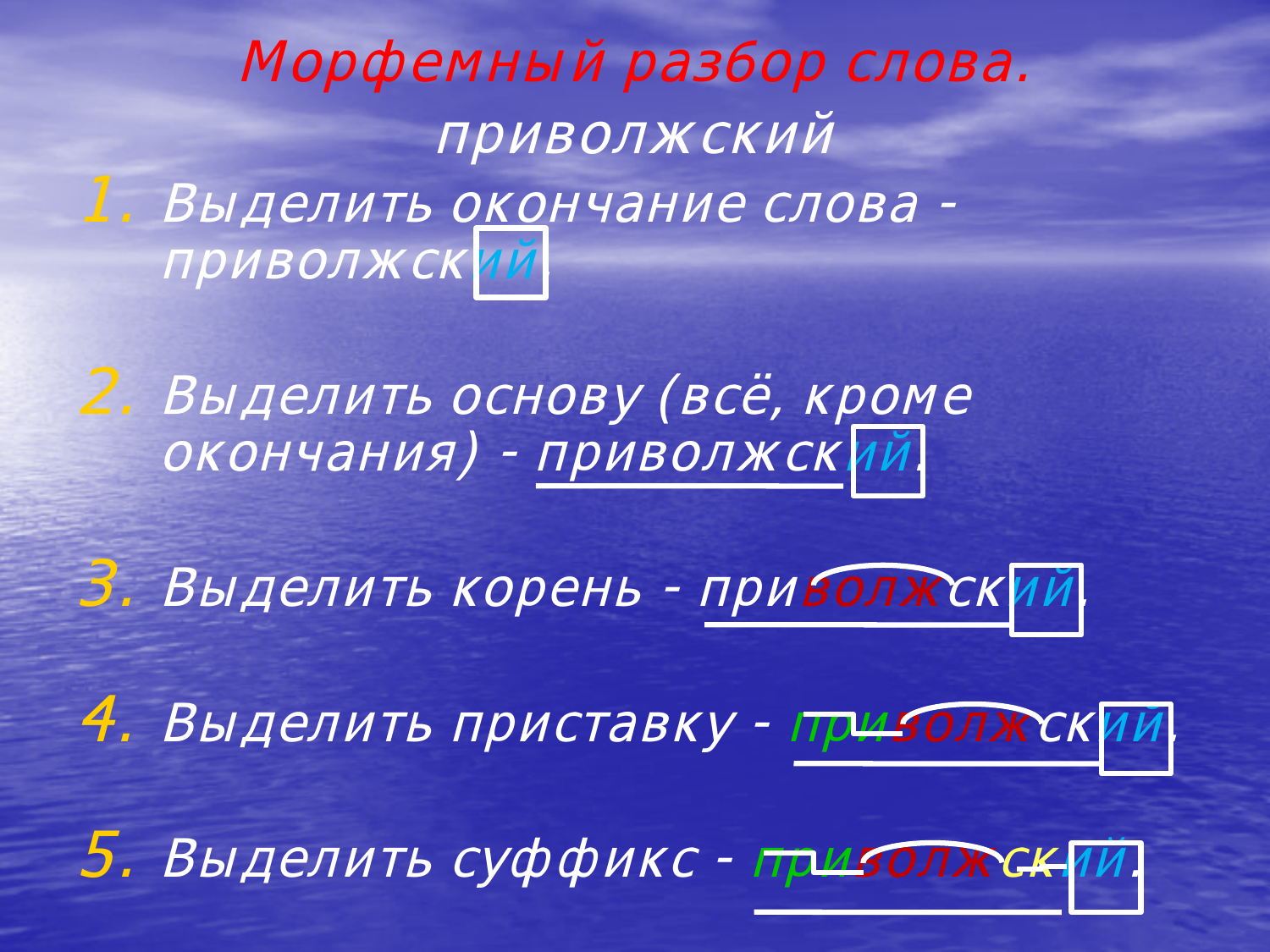

Морфемный разбор слова.
приволжский
Выделить окончание слова - приволжский.

Выделить основу (всё, кроме окончания) - приволжский.

Выделить корень - приволжский.

Выделить приставку - приволжский.

Выделить суффикс - приволжский.